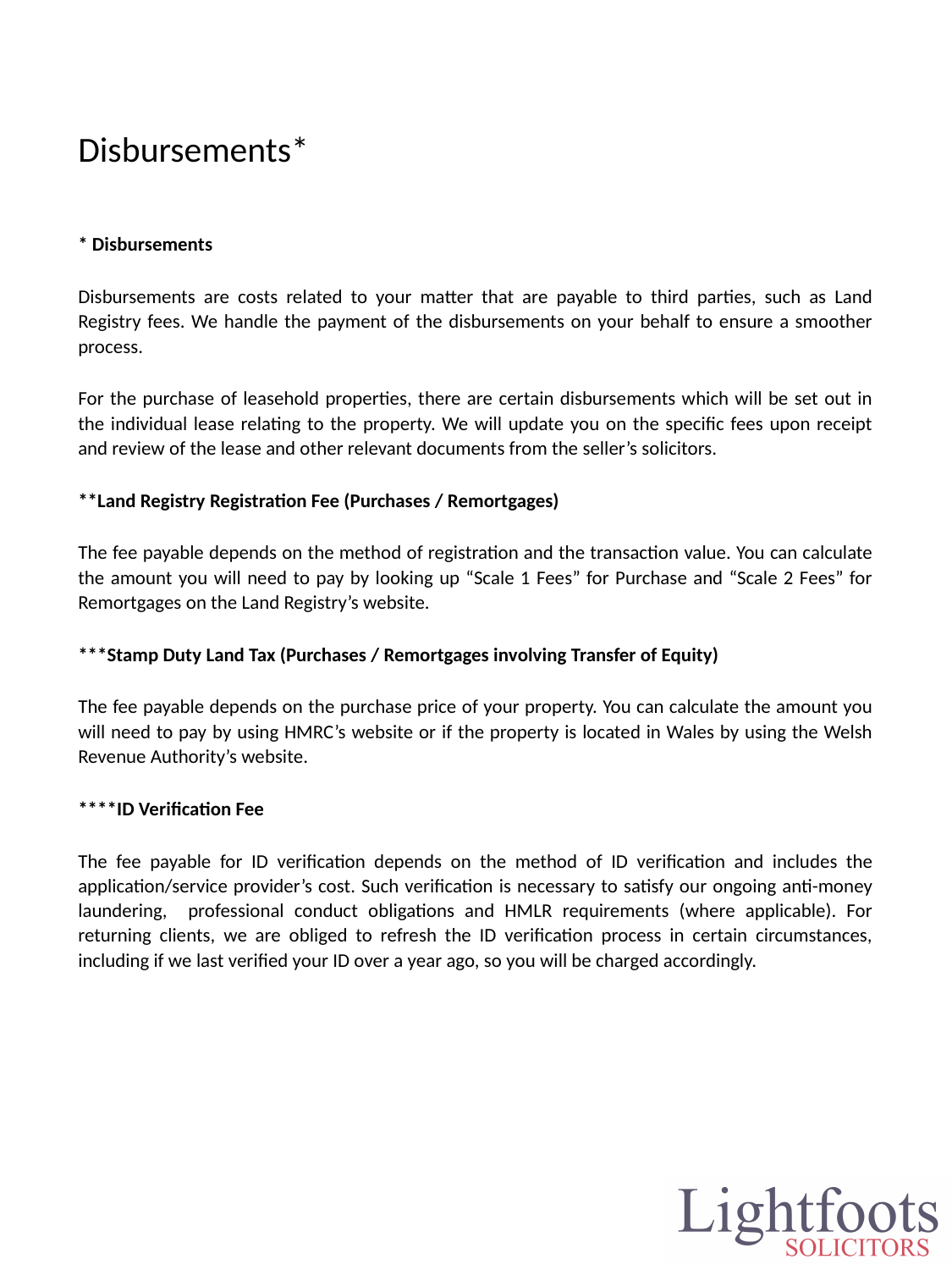

# Disbursements*
* Disbursements
Disbursements are costs related to your matter that are payable to third parties, such as Land Registry fees. We handle the payment of the disbursements on your behalf to ensure a smoother process.
For the purchase of leasehold properties, there are certain disbursements which will be set out in the individual lease relating to the property. We will update you on the specific fees upon receipt and review of the lease and other relevant documents from the seller’s solicitors.
**Land Registry Registration Fee (Purchases / Remortgages)
The fee payable depends on the method of registration and the transaction value. You can calculate the amount you will need to pay by looking up “Scale 1 Fees” for Purchase and “Scale 2 Fees” for Remortgages on the Land Registry’s website.
***Stamp Duty Land Tax (Purchases / Remortgages involving Transfer of Equity)
The fee payable depends on the purchase price of your property. You can calculate the amount you will need to pay by using HMRC’s website or if the property is located in Wales by using the Welsh Revenue Authority’s website.
****ID Verification Fee
The fee payable for ID verification depends on the method of ID verification and includes the application/service provider’s cost. Such verification is necessary to satisfy our ongoing anti-money laundering,  professional conduct obligations and HMLR requirements (where applicable). For returning clients, we are obliged to refresh the ID verification process in certain circumstances, including if we last verified your ID over a year ago, so you will be charged accordingly.